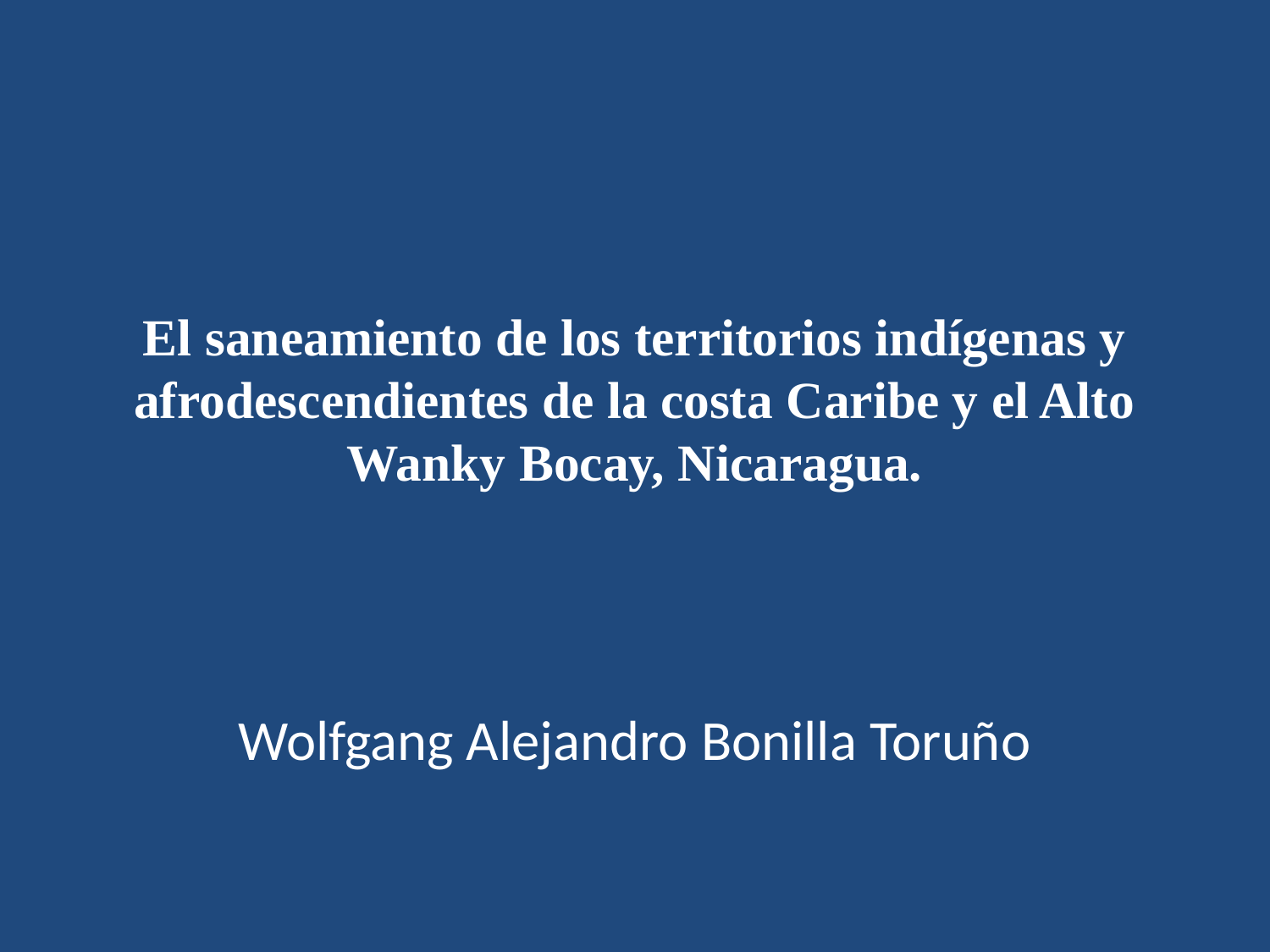

# El saneamiento de los territorios indígenas y afrodescendientes de la costa Caribe y el Alto Wanky Bocay, Nicaragua.

Wolfgang Alejandro Bonilla Toruño